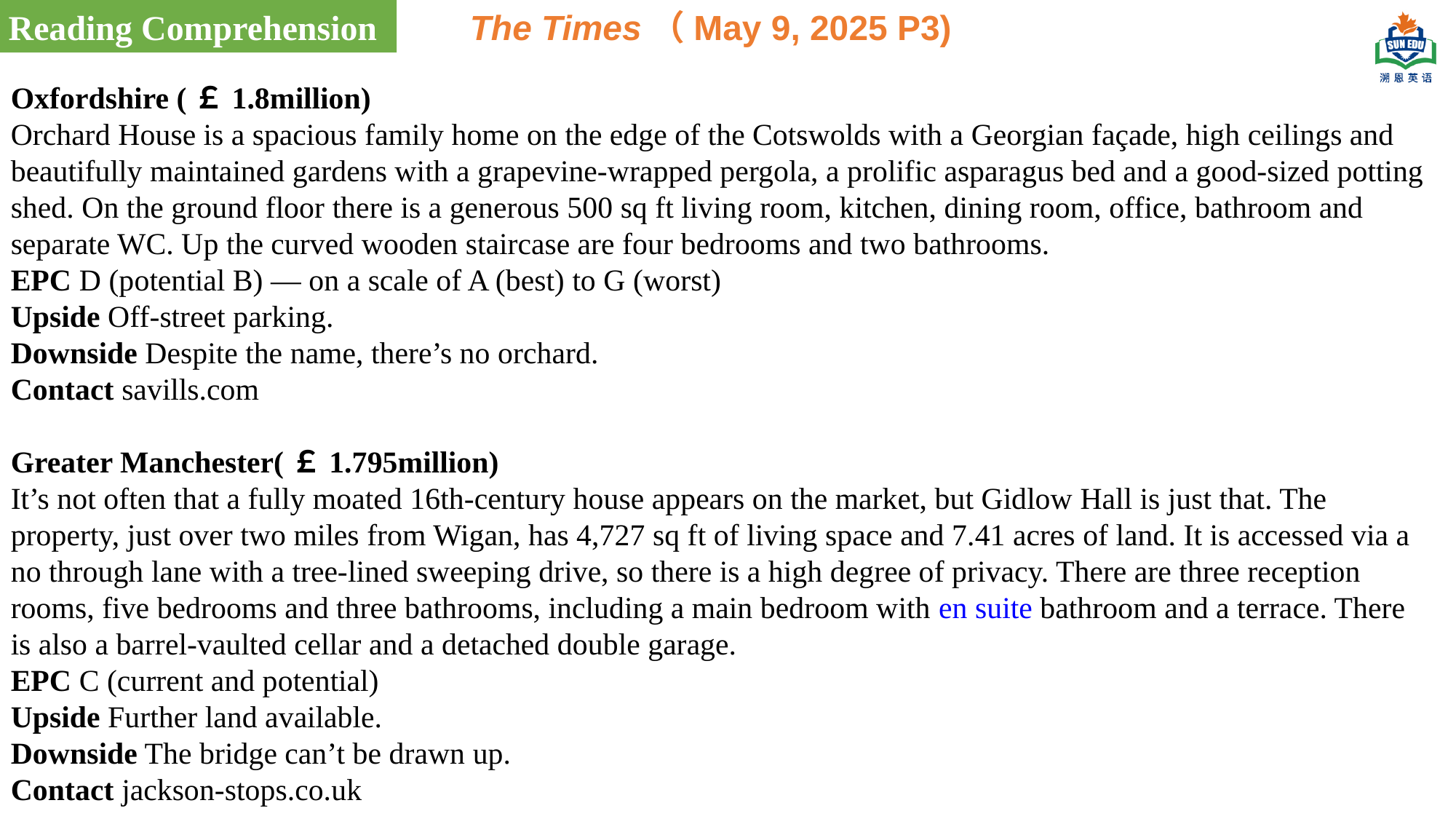

Reading Comprehension
The Times（May 9, 2025 P3)
Oxfordshire (￡1.8million)
Orchard House is a spacious family home on the edge of the Cotswolds with a Georgian façade, high ceilings and beautifully maintained gardens with a grapevine-wrapped pergola, a prolific asparagus bed and a good-sized potting shed. On the ground floor there is a generous 500 sq ft living room, kitchen, dining room, office, bathroom and separate WC. Up the curved wooden staircase are four bedrooms and two bathrooms.
EPC D (potential B) — on a scale of A (best) to G (worst)
Upside Off-street parking.
Downside Despite the name, there’s no orchard.
Contact savills.com

Greater Manchester(￡1.795million)
It’s not often that a fully moated 16th-century house appears on the market, but Gidlow Hall is just that. The property, just over two miles from Wigan, has 4,727 sq ft of living space and 7.41 acres of land. It is accessed via a no through lane with a tree-lined sweeping drive, so there is a high degree of privacy. There are three reception rooms, five bedrooms and three bathrooms, including a main bedroom with en suite bathroom and a terrace. There is also a barrel-vaulted cellar and a detached double garage.
EPC C (current and potential)
Upside Further land available.
Downside The bridge can’t be drawn up.
Contact jackson-stops.co.uk